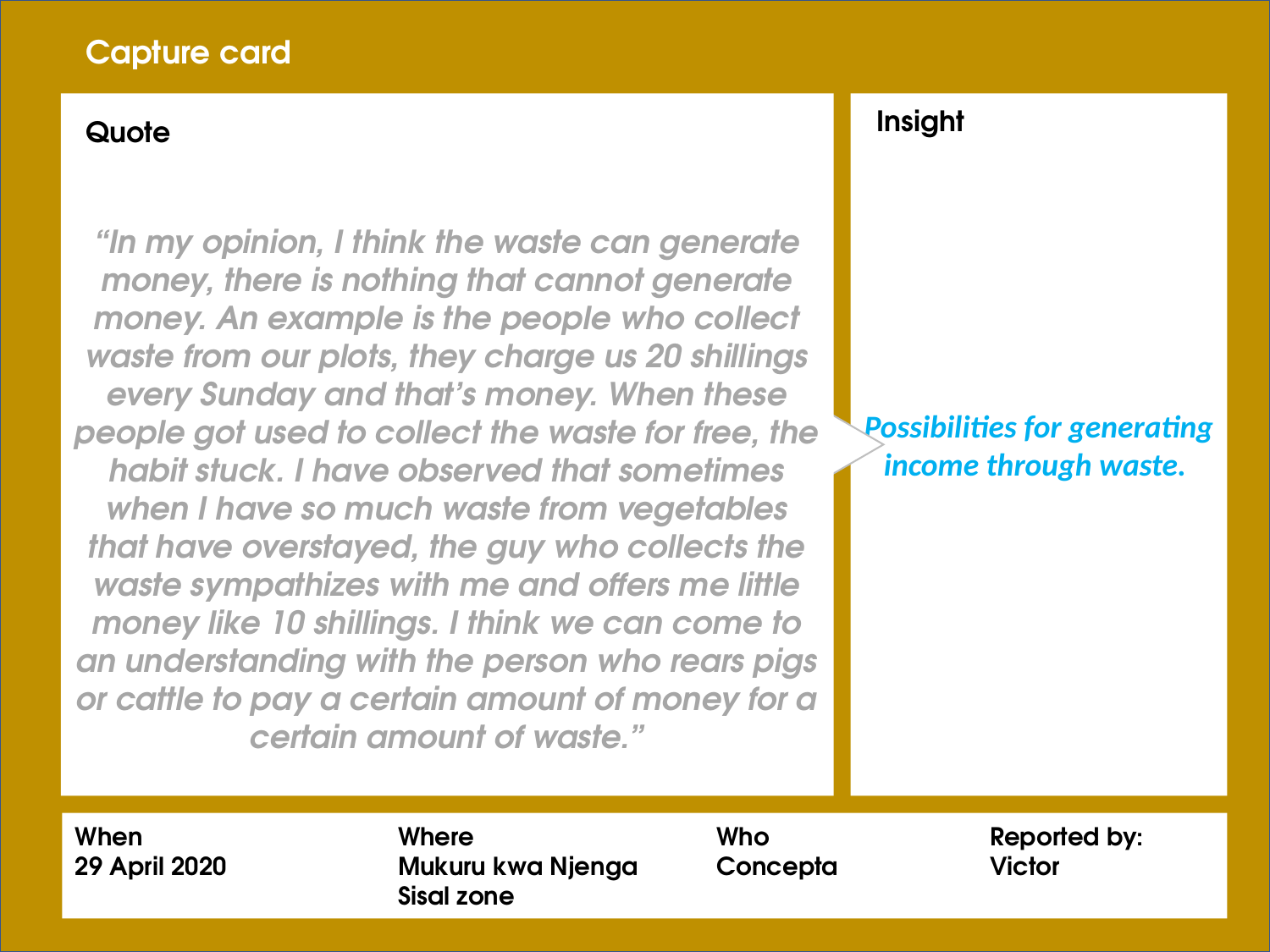

Capture card

Possibilities for generating income through waste.
Insight
Quote
“In my opinion, I think the waste can generate money, there is nothing that cannot generate money. An example is the people who collect waste from our plots, they charge us 20 shillings every Sunday and that’s money. When these people got used to collect the waste for free, the habit stuck. I have observed that sometimes when I have so much waste from vegetables that have overstayed, the guy who collects the waste sympathizes with me and offers me little money like 10 shillings. I think we can come to an understanding with the person who rears pigs or cattle to pay a certain amount of money for a certain amount of waste.”

When
29 April 2020
Where
Mukuru kwa Njenga
Sisal zone

Who
Concepta
Reported by:
Victor